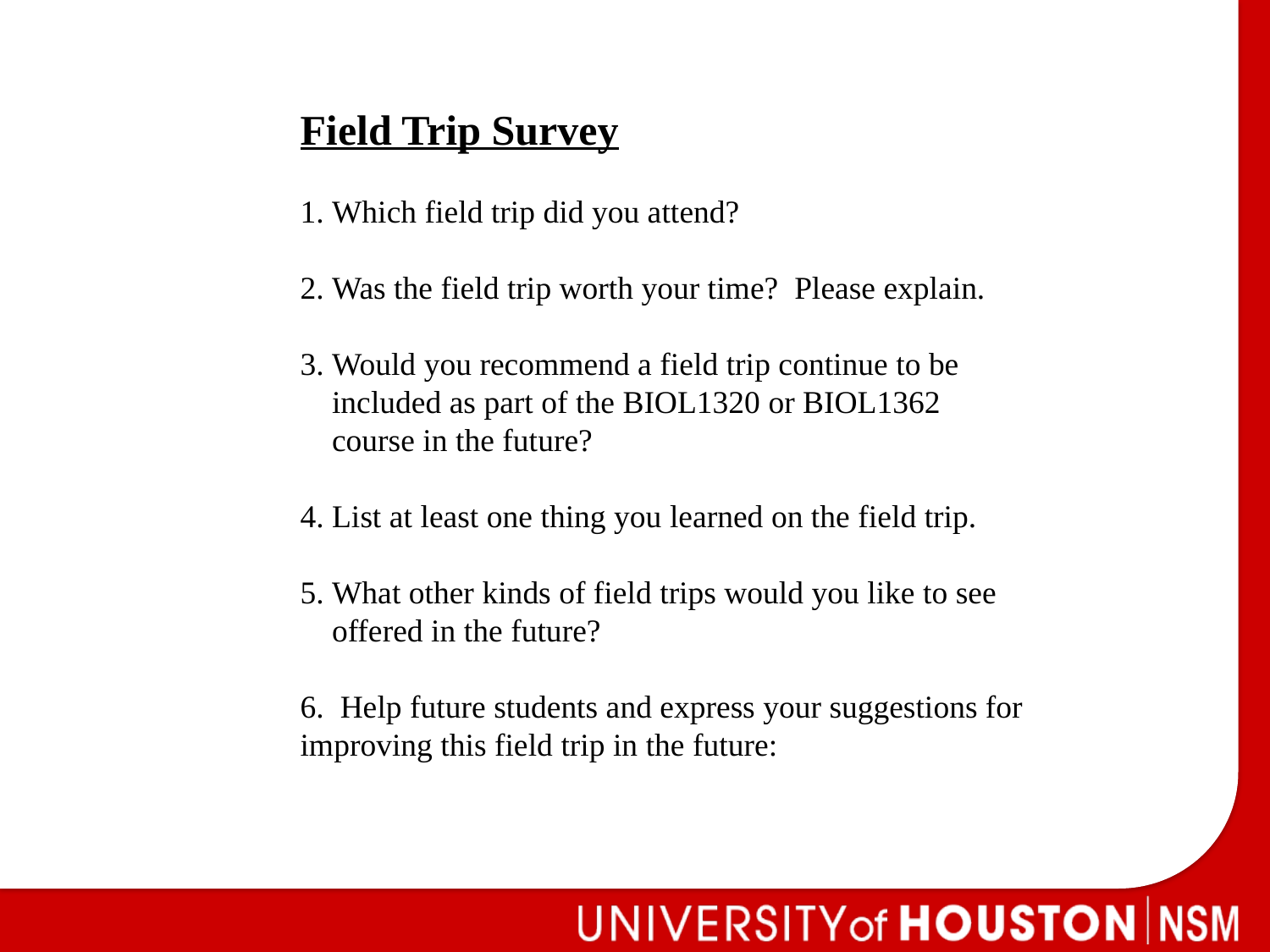

Field Trip Survey

Which field trip did you attend?

Was the field trip worth your time?  Please explain.

Would you recommend a field trip continue to be included as part of the BIOL1320 or BIOL1362 course in the future?

List at least one thing you learned on the field trip.

What other kinds of field trips would you like to see offered in the future?

6.  Help future students and express your suggestions for improving this field trip in the future: